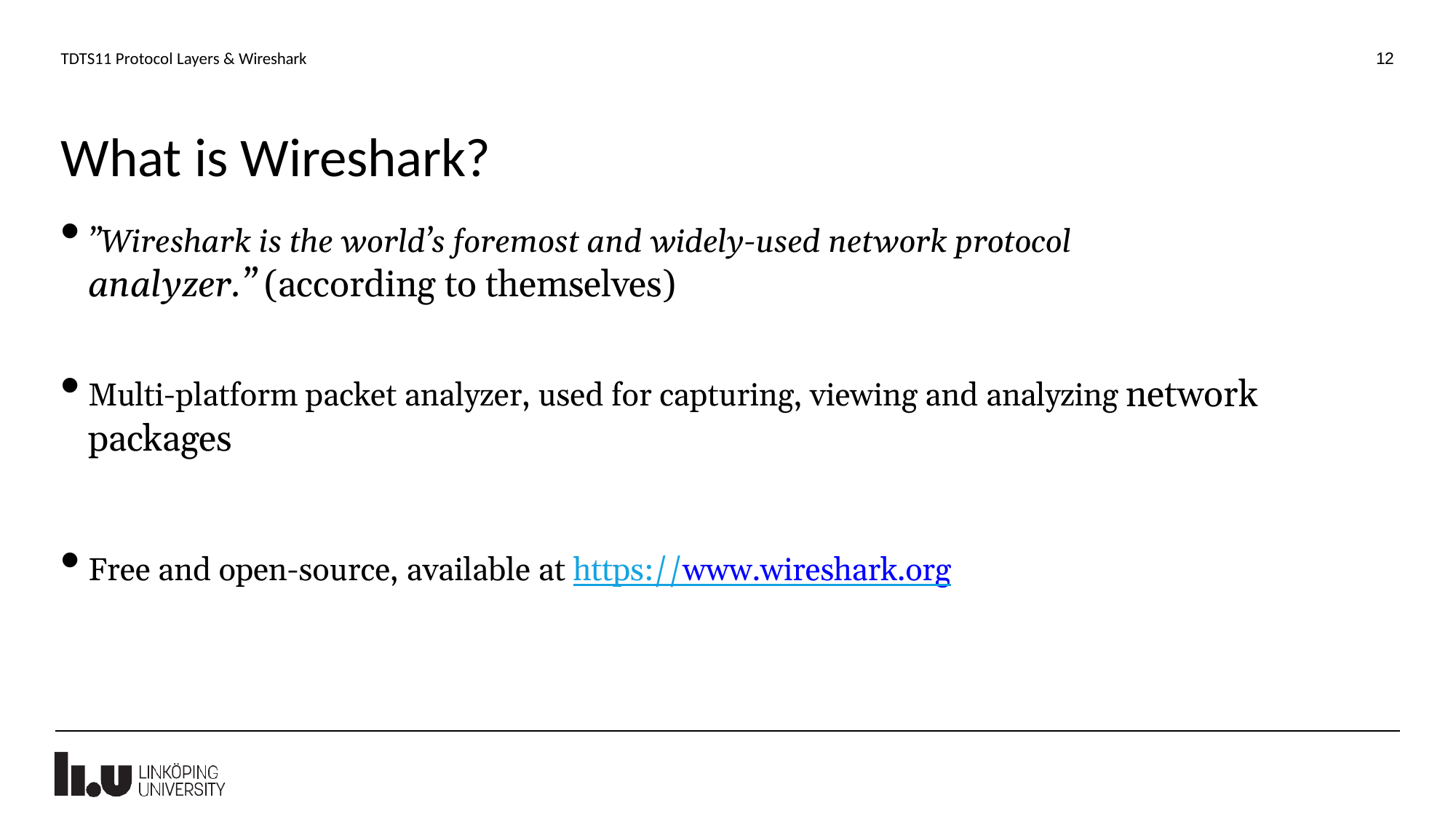

12
TDTS11 Protocol Layers & Wireshark
# What is Wireshark?
”Wireshark is the world’s foremost and widely-used network protocol analyzer.” (according to themselves)

Multi-platform packet analyzer, used for capturing, viewing and analyzing network packages

Free and open-source, available at https://www.wireshark.org